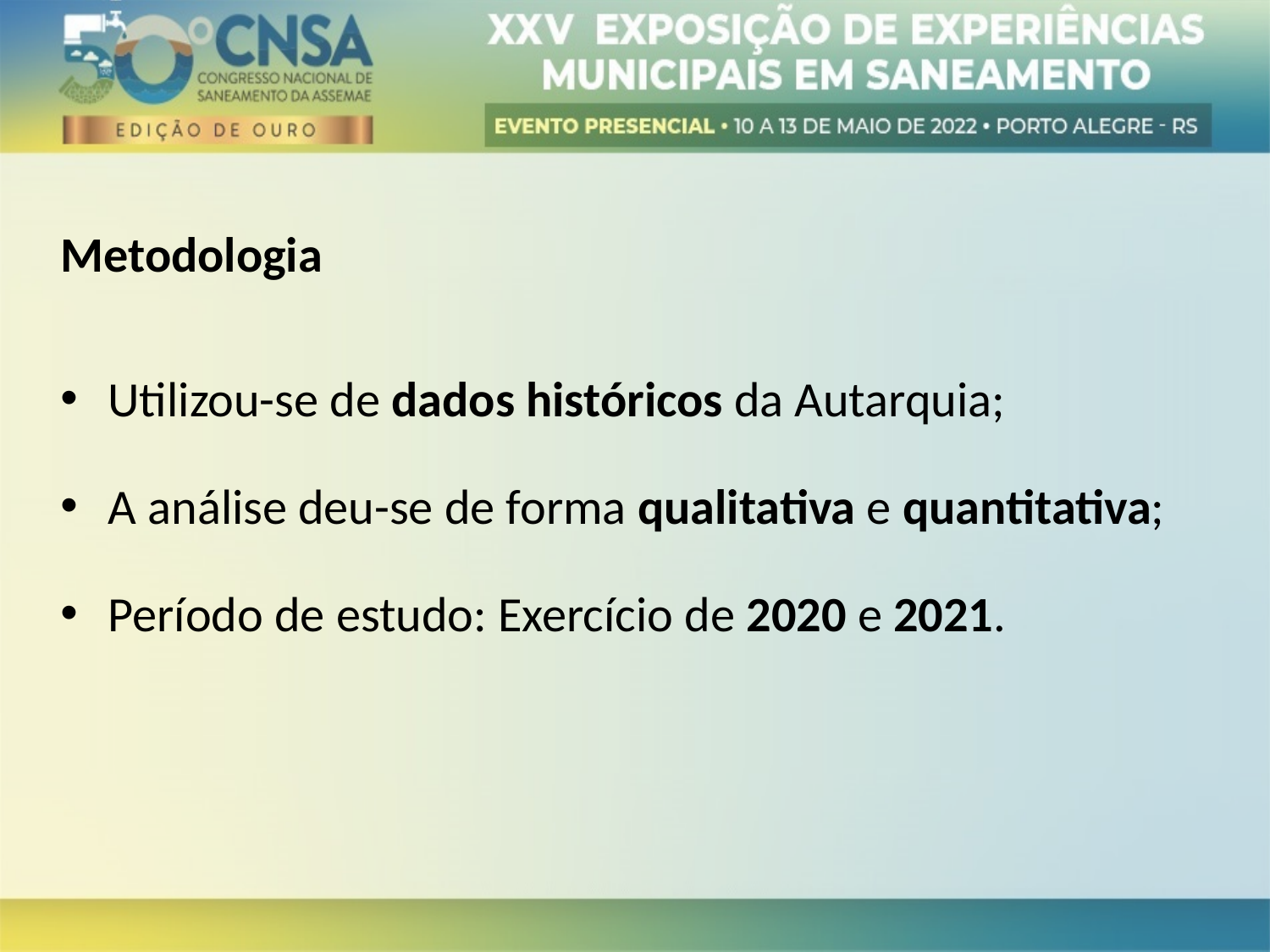

Metodologia

Utilizou-se de dados históricos da Autarquia;

A análise deu-se de forma qualitativa e quantitativa;

Período de estudo: Exercício de 2020 e 2021.